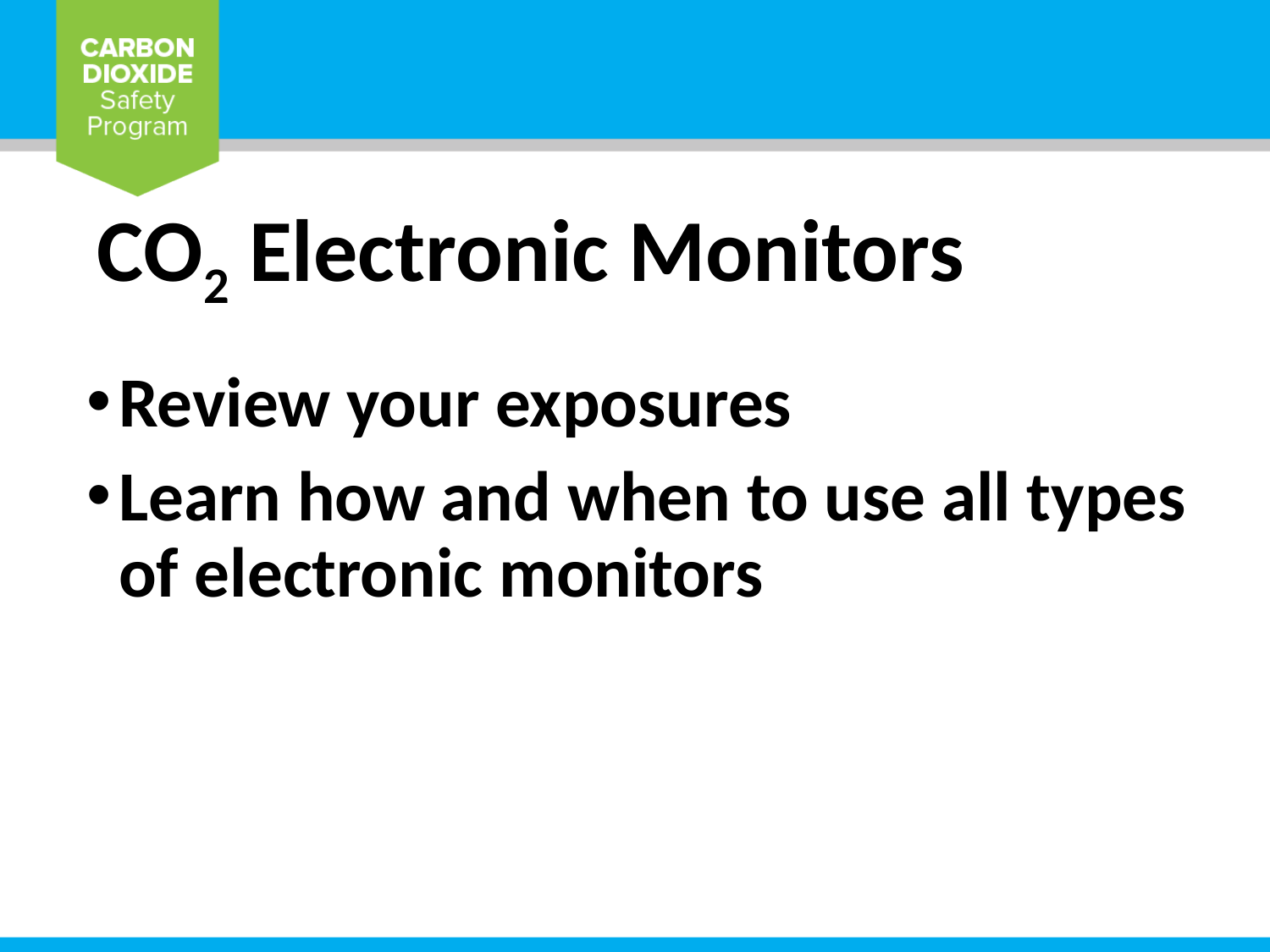

# CO2 Electronic Monitors
Review your exposures
Learn how and when to use all types of electronic monitors